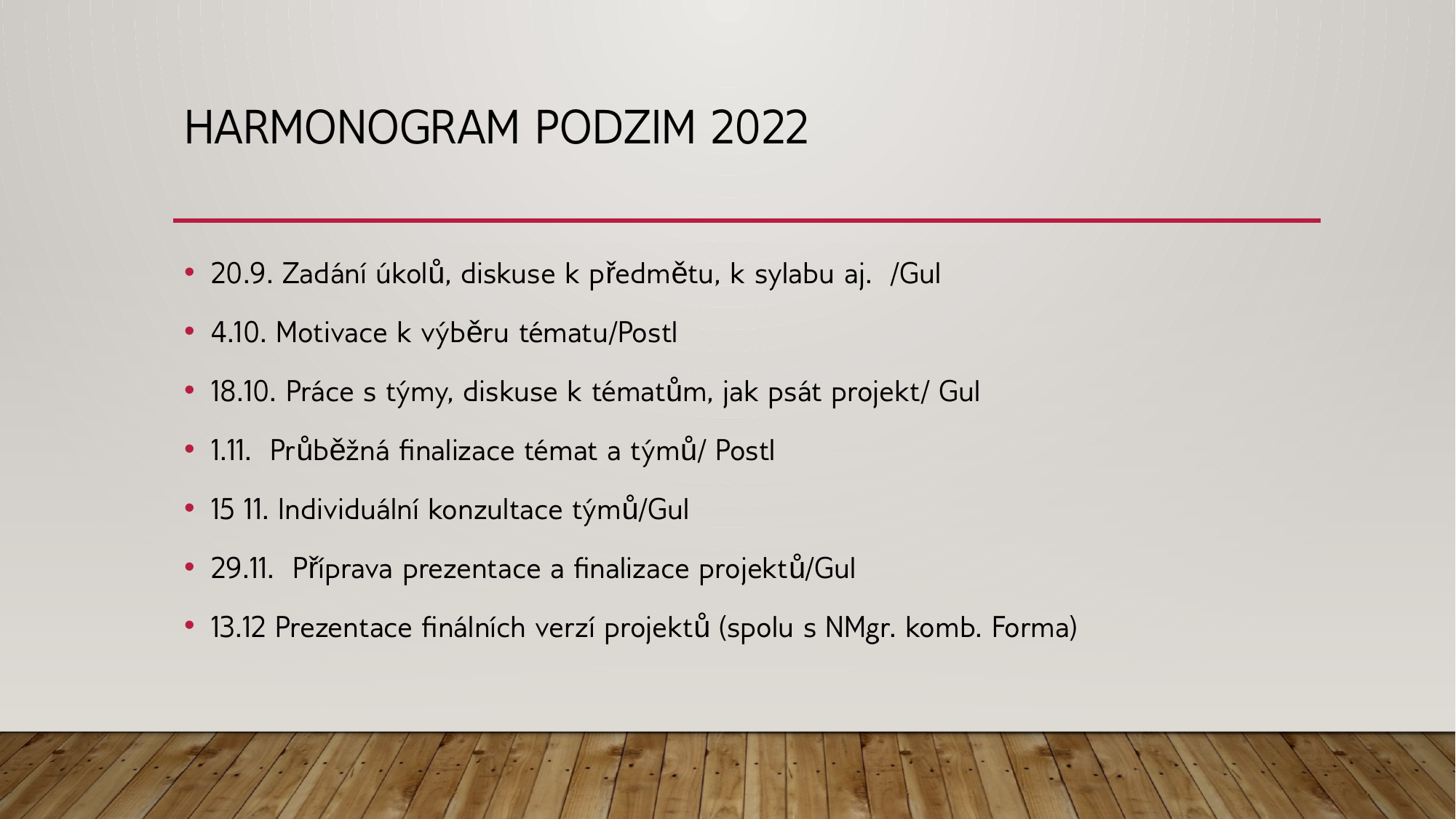

# Harmonogram podzim 2022
20.9. Zadání úkolů, diskuse k předmětu, k sylabu aj.  /Gul
4.10. Motivace k výběru tématu/Postl
18.10. Práce s týmy, diskuse k tématům, jak psát projekt/ Gul
1.11.  Průběžná finalizace témat a týmů/ Postl
15 11. Individuální konzultace týmů/Gul
29.11.  Příprava prezentace a finalizace projektů/Gul
13.12 Prezentace finálních verzí projektů (spolu s NMgr. komb. Forma)